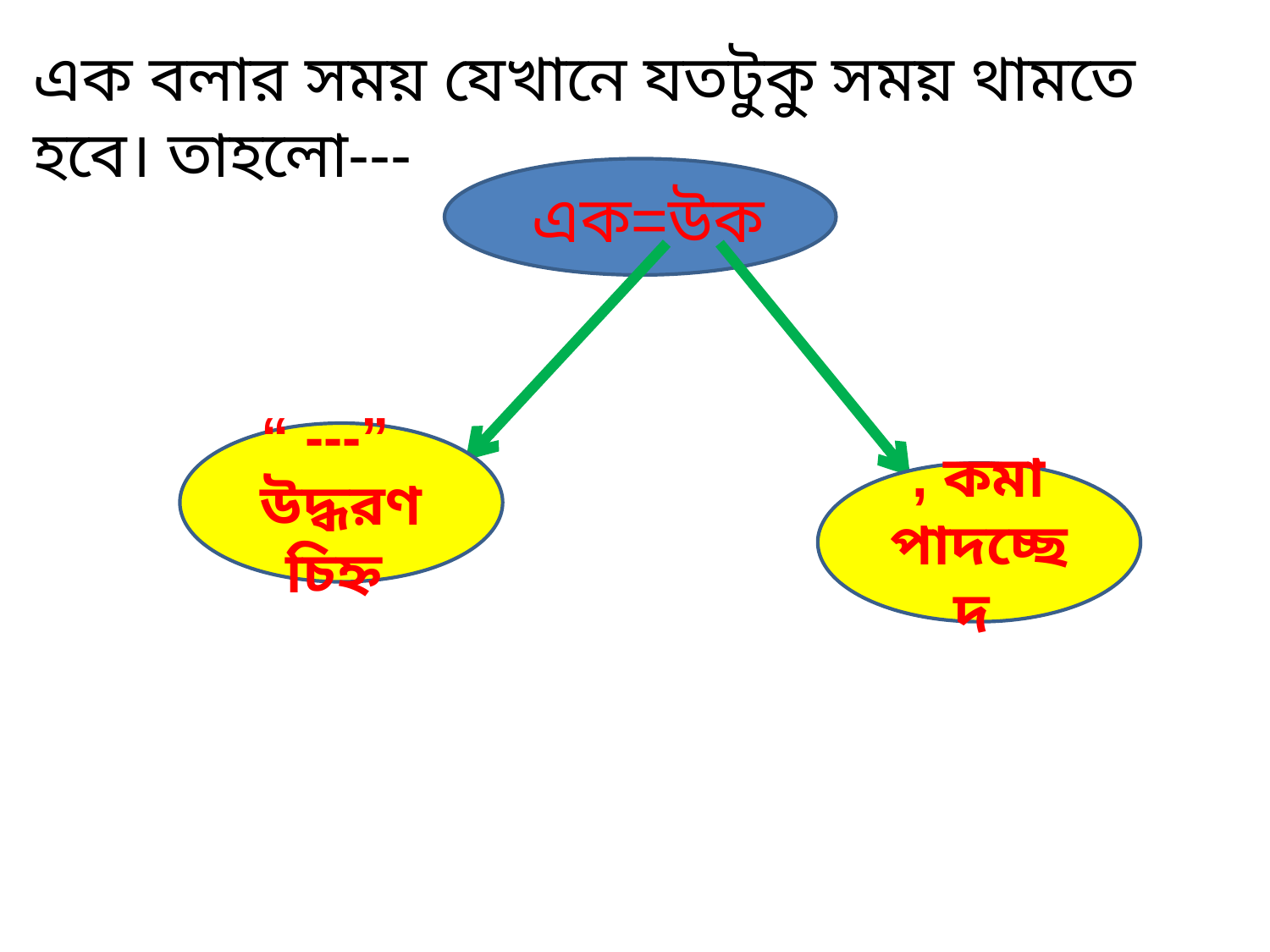

এক বলার সময় যেখানে যতটুকু সময় থামতে হবে। তাহলো---
 এক=উক
“ ---”
উদ্ধরণ চিহ্ন
, কমা পাদচ্ছেদ